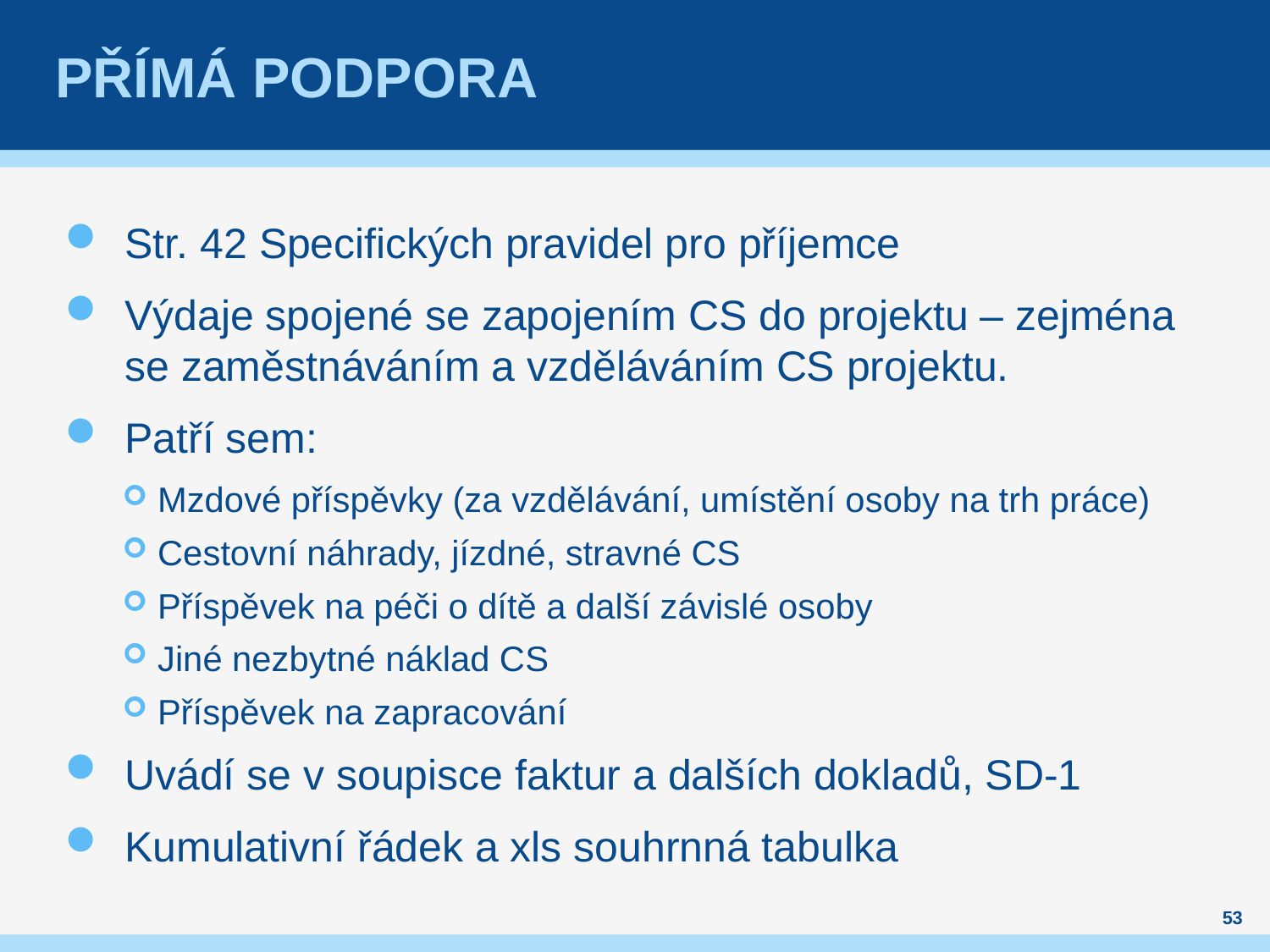

# Přímá podpora
Str. 42 Specifických pravidel pro příjemce
Výdaje spojené se zapojením CS do projektu – zejména se zaměstnáváním a vzděláváním CS projektu.
Patří sem:
Mzdové příspěvky (za vzdělávání, umístění osoby na trh práce)
Cestovní náhrady, jízdné, stravné CS
Příspěvek na péči o dítě a další závislé osoby
Jiné nezbytné náklad CS
Příspěvek na zapracování
Uvádí se v soupisce faktur a dalších dokladů, SD-1
Kumulativní řádek a xls souhrnná tabulka
53